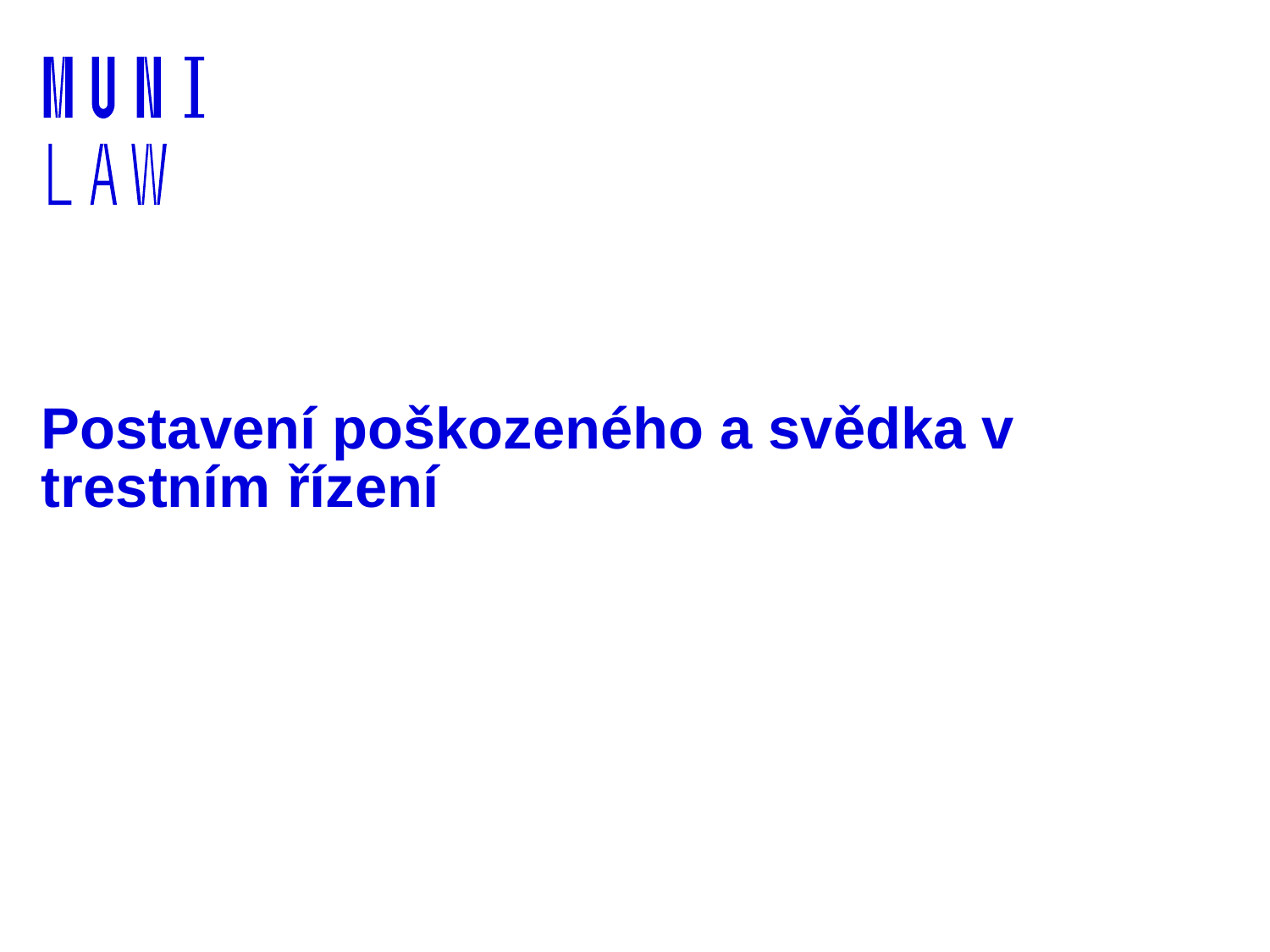

# Postavení poškozeného a svědka v trestním řízení